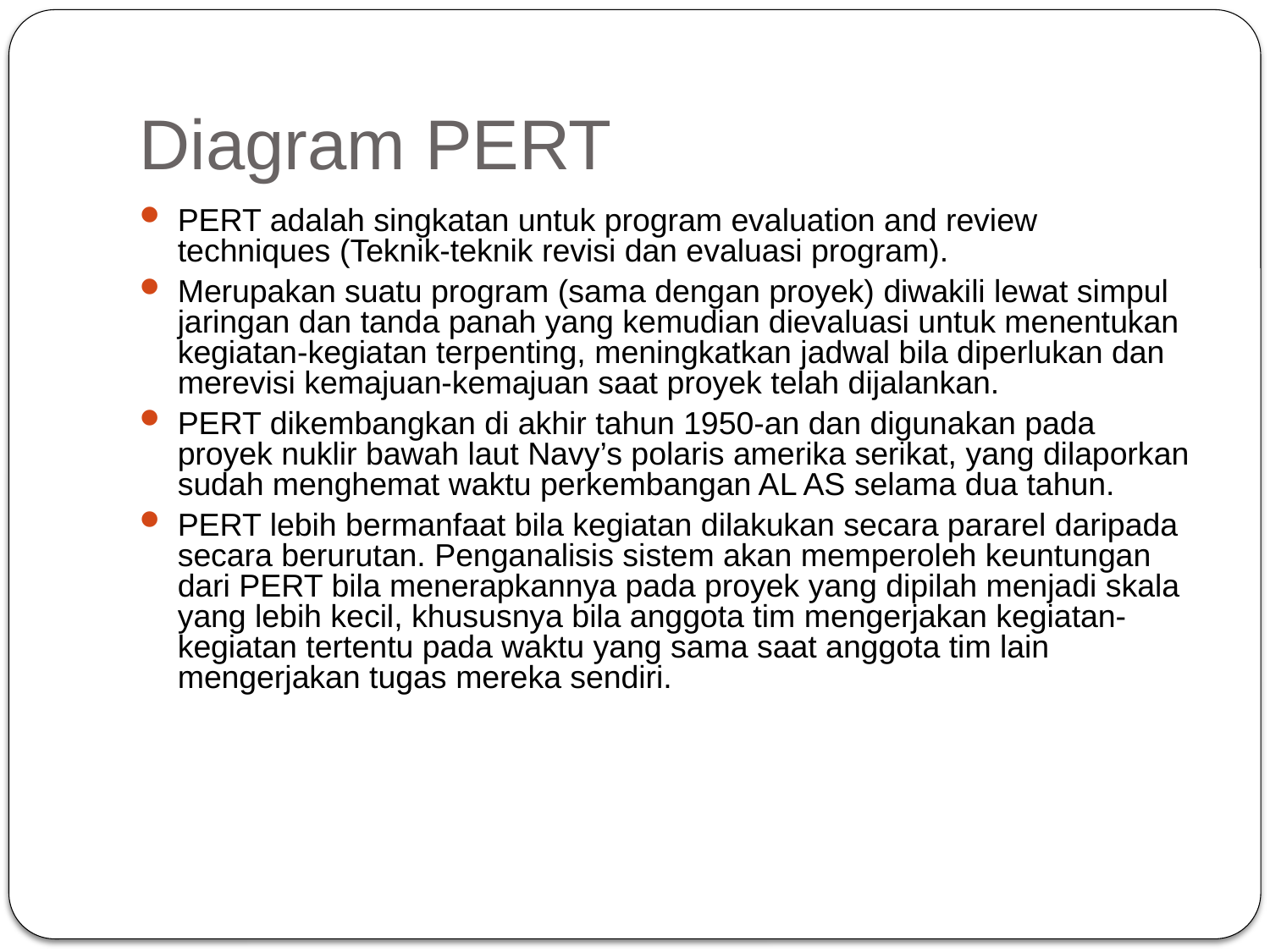

# Diagram PERT
PERT adalah singkatan untuk program evaluation and review techniques (Teknik-teknik revisi dan evaluasi program).
Merupakan suatu program (sama dengan proyek) diwakili lewat simpul jaringan dan tanda panah yang kemudian dievaluasi untuk menentukan kegiatan-kegiatan terpenting, meningkatkan jadwal bila diperlukan dan merevisi kemajuan-kemajuan saat proyek telah dijalankan.
PERT dikembangkan di akhir tahun 1950-an dan digunakan pada proyek nuklir bawah laut Navy’s polaris amerika serikat, yang dilaporkan sudah menghemat waktu perkembangan AL AS selama dua tahun.
PERT lebih bermanfaat bila kegiatan dilakukan secara pararel daripada secara berurutan. Penganalisis sistem akan memperoleh keuntungan dari PERT bila menerapkannya pada proyek yang dipilah menjadi skala yang lebih kecil, khususnya bila anggota tim mengerjakan kegiatan-kegiatan tertentu pada waktu yang sama saat anggota tim lain mengerjakan tugas mereka sendiri.